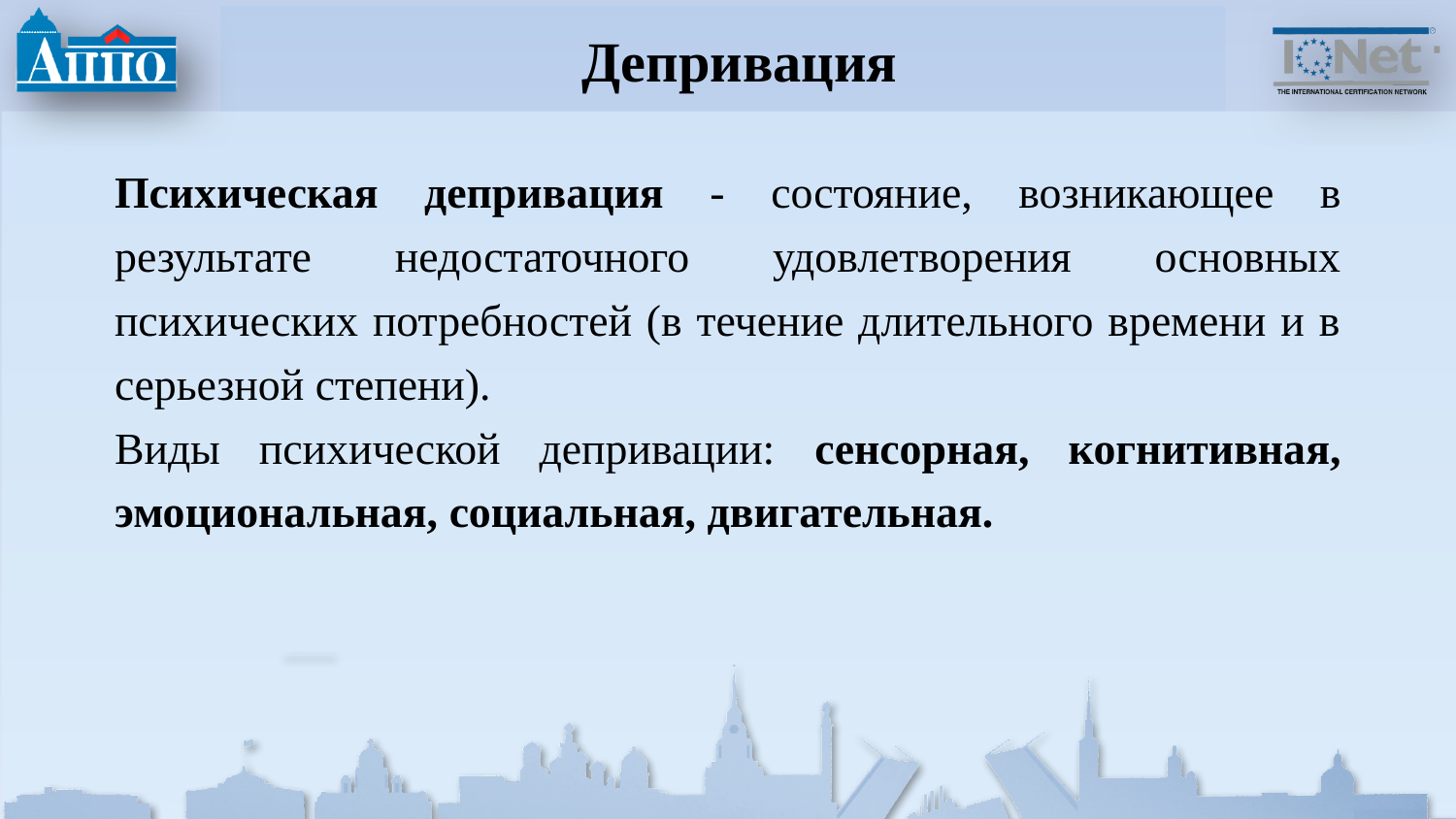

# Депривация
Психическая депривация - состояние, возникающее в результате недостаточного удовлетворения основных психических потребностей (в течение длительного времени и в серьезной степени).
Виды психической депривации: сенсорная, когнитивная, эмоциональная, социальная, двигательная.